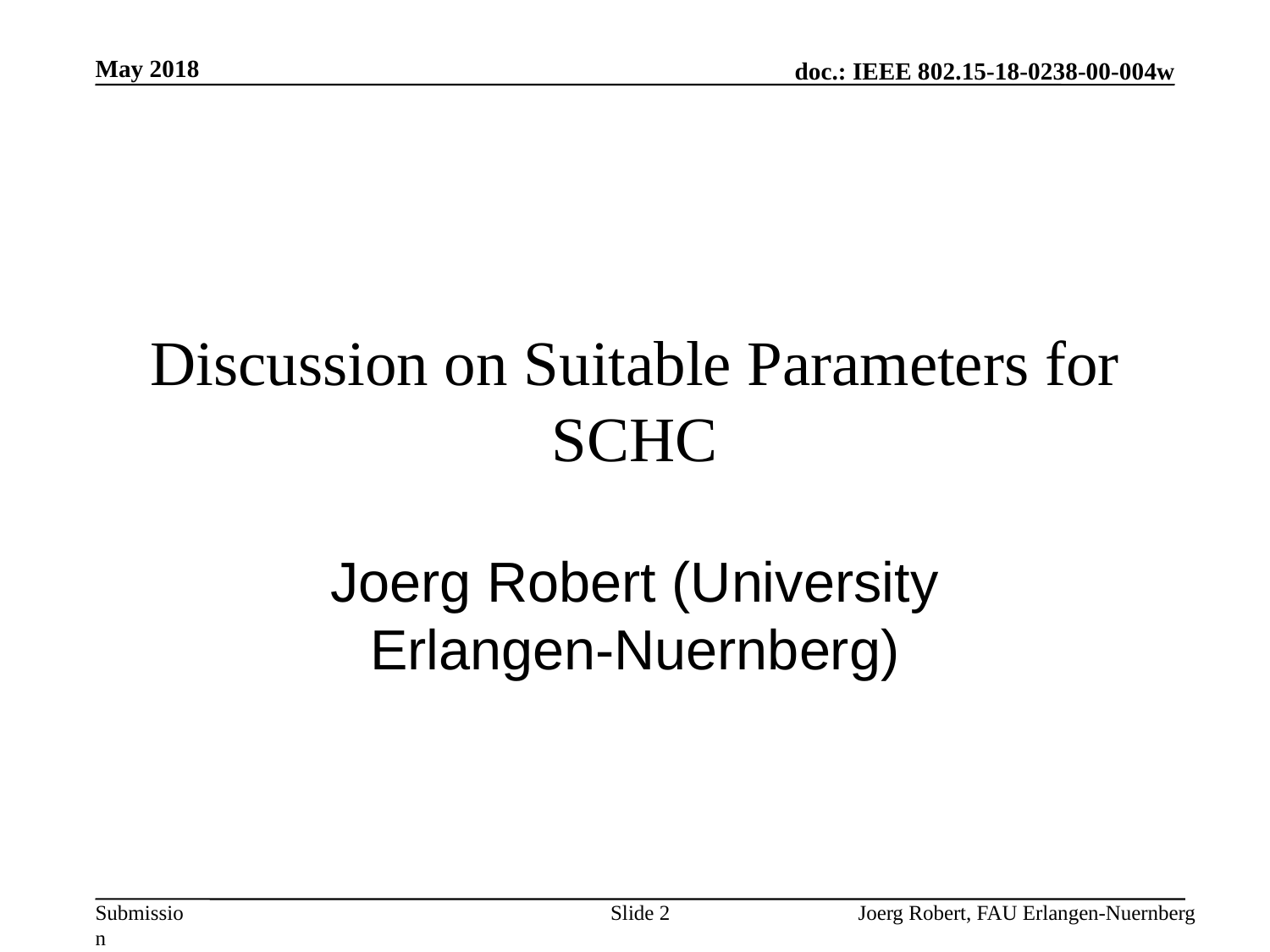

May 2018
# Discussion on Suitable Parameters for SCHC
Joerg Robert (University Erlangen-Nuernberg)
Slide 2
Joerg Robert, FAU Erlangen-Nuernberg